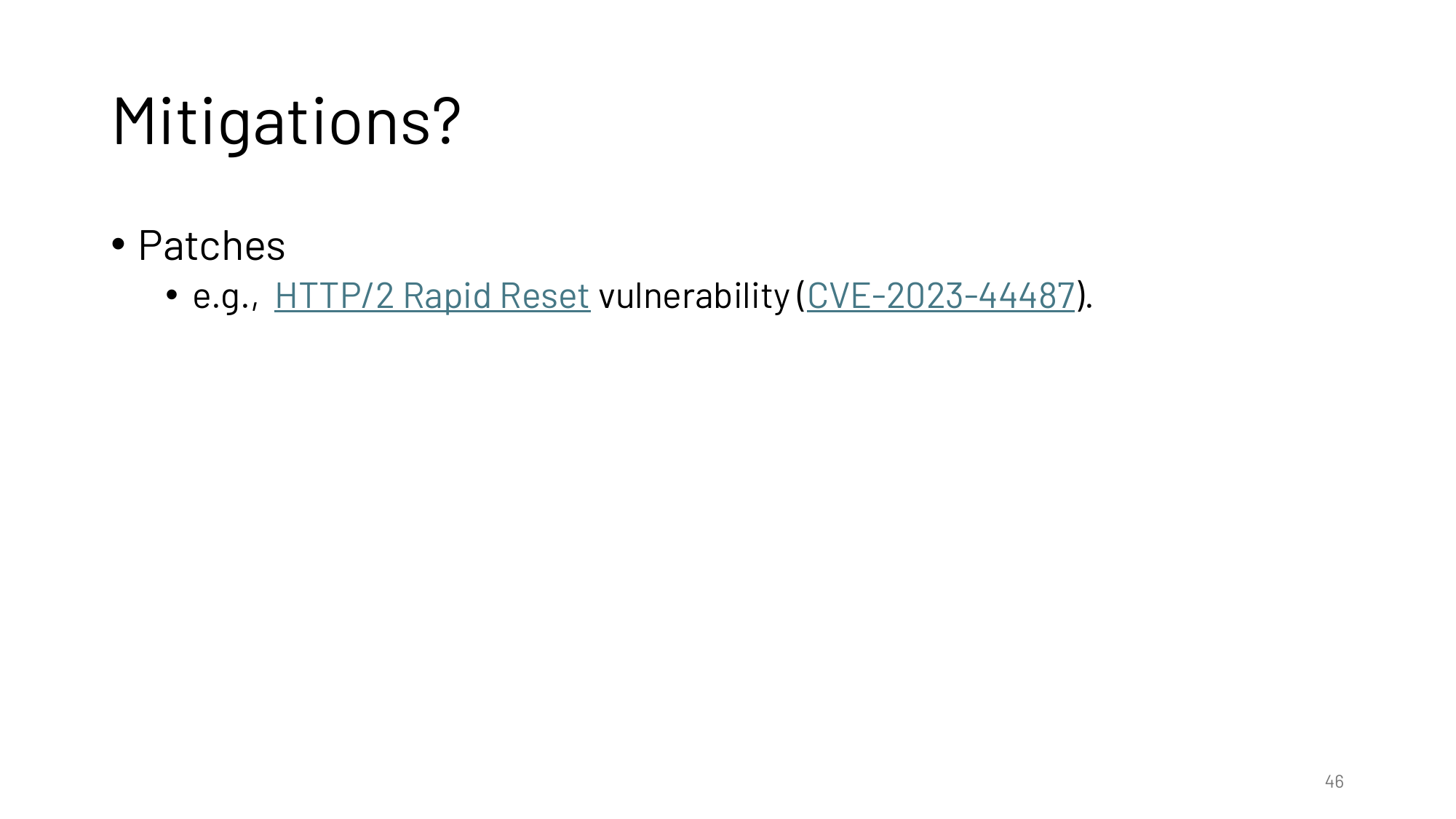

# Mitigations?
Patches
e.g.,  HTTP/2 Rapid Reset vulnerability (CVE-2023-44487).

46